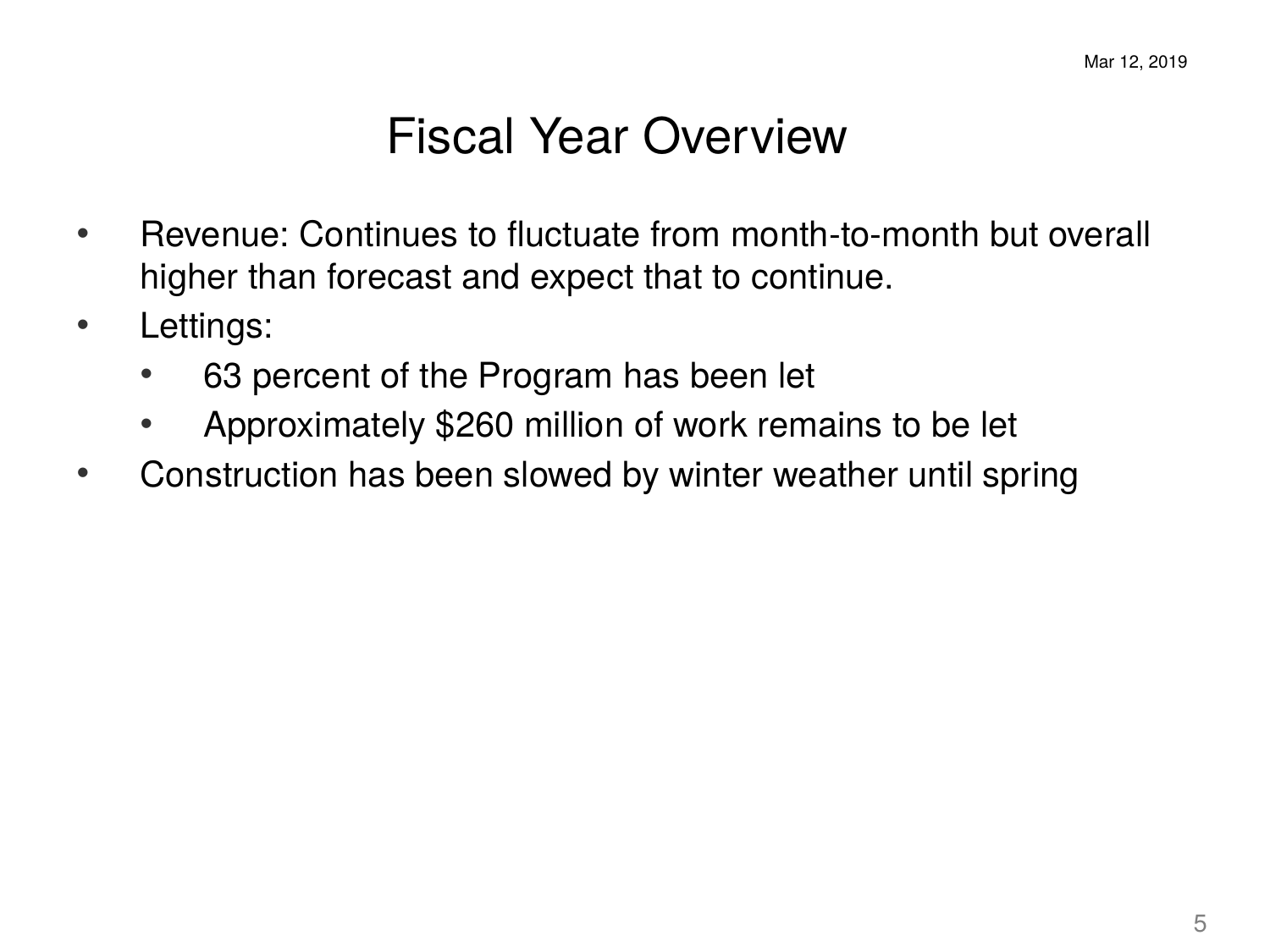

Mar 12, 2019
Fiscal Year Overview

Revenue: Continues to fluctuate from month-to-month but overall higher than forecast and expect that to continue.
Lettings:
63 percent of the Program has been let
Approximately $260 million of work remains to be let
Construction has been slowed by winter weather until spring
5